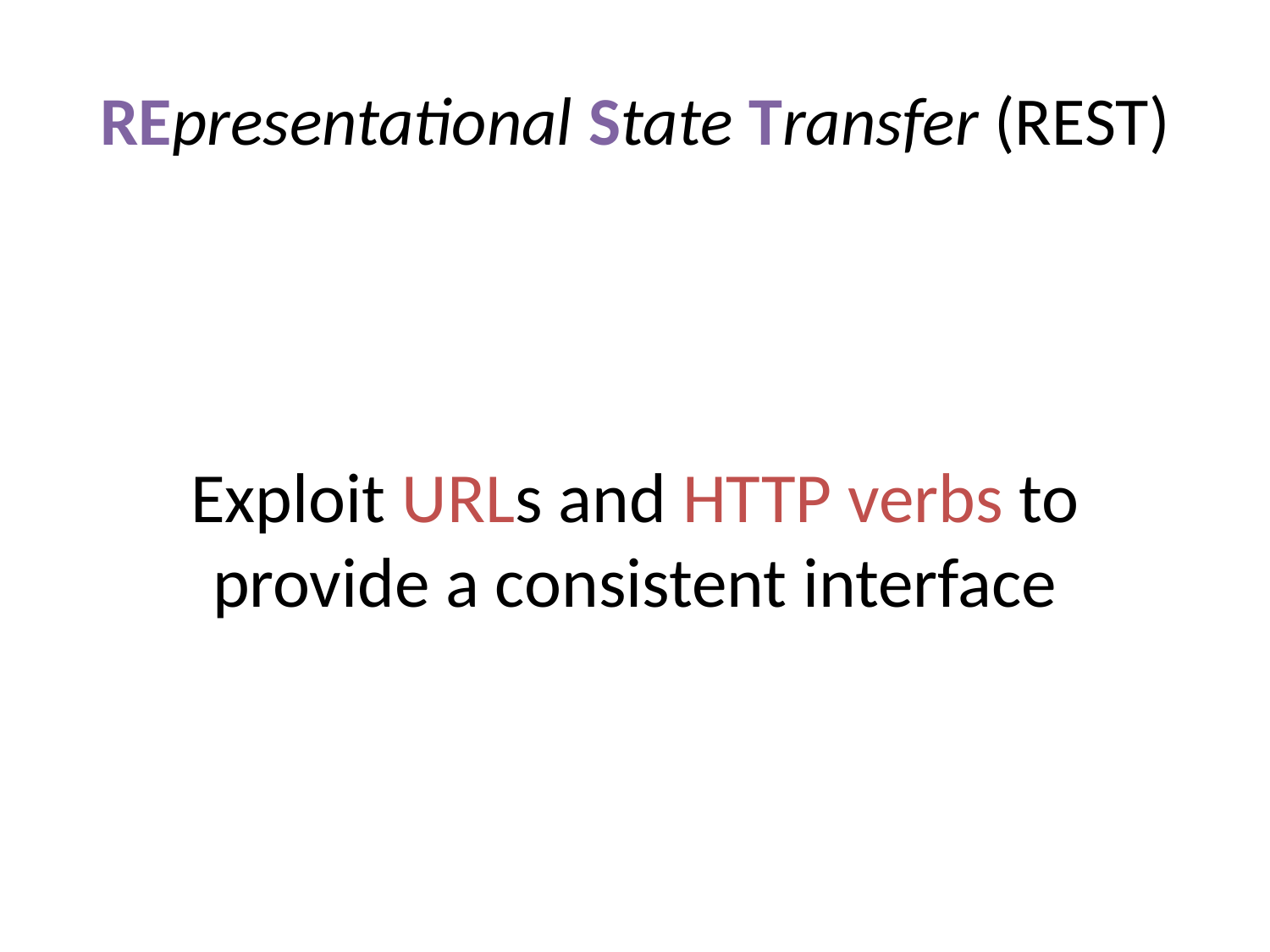

# REpresentational State Transfer (REST)
Exploit URLs and HTTP verbs to provide a consistent interface